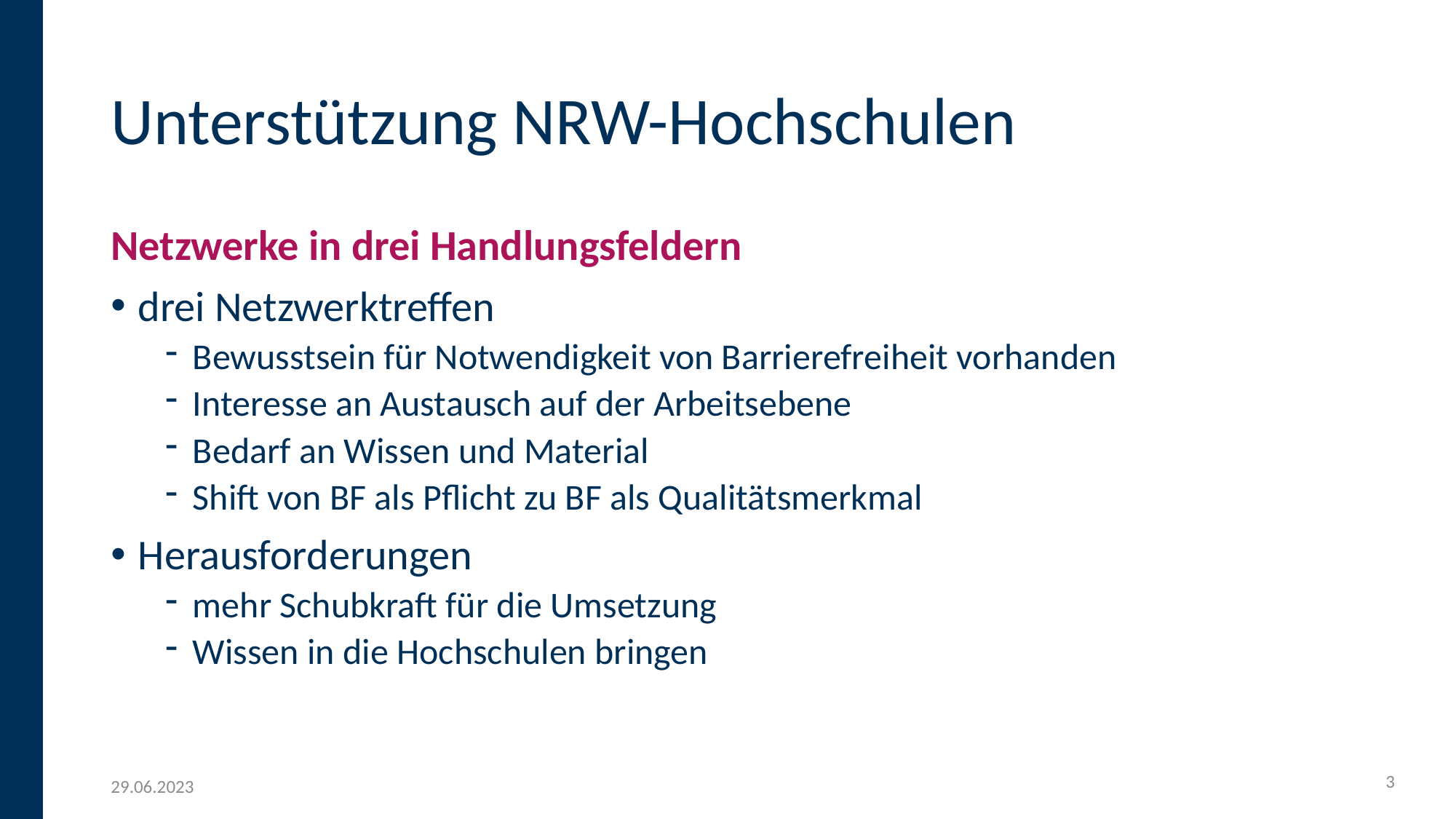

# Unterstützung NRW-Hochschulen
Netzwerke in drei Handlungsfeldern
drei Netzwerktreffen
Bewusstsein für Notwendigkeit von Barrierefreiheit vorhanden
Interesse an Austausch auf der Arbeitsebene
Bedarf an Wissen und Material
Shift von BF als Pflicht zu BF als Qualitätsmerkmal
Herausforderungen
mehr Schubkraft für die Umsetzung
Wissen in die Hochschulen bringen
3
29.06.2023